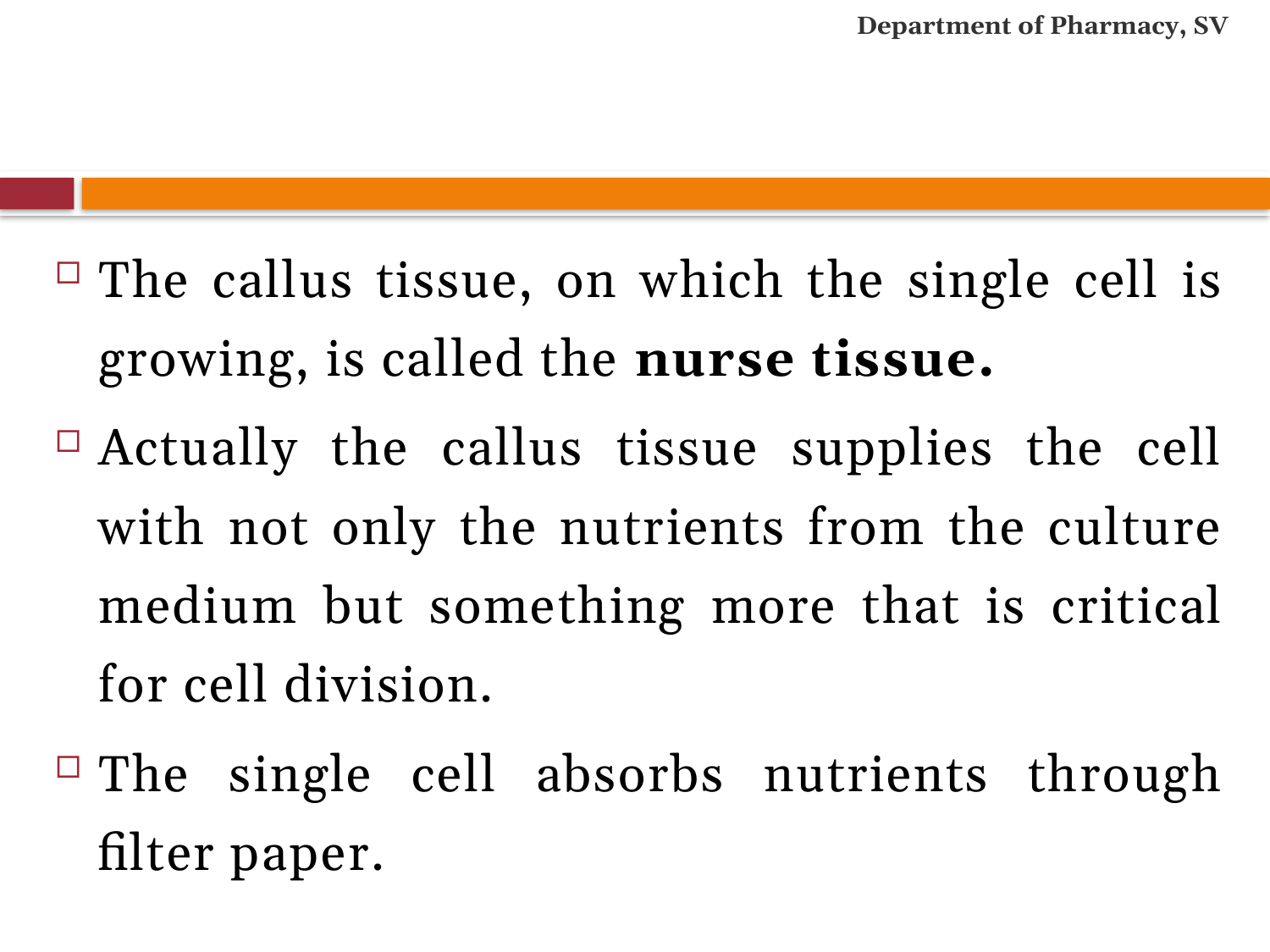

Department of Pharmacy, SV
#
The callus tissue, on which the single cell is growing, is called the nurse tissue.
Actually the callus tissue supplies the cell with not only the nutrients from the culture medium but some­thing more that is critical for cell division.
The single cell absorbs nutrients through filter paper.